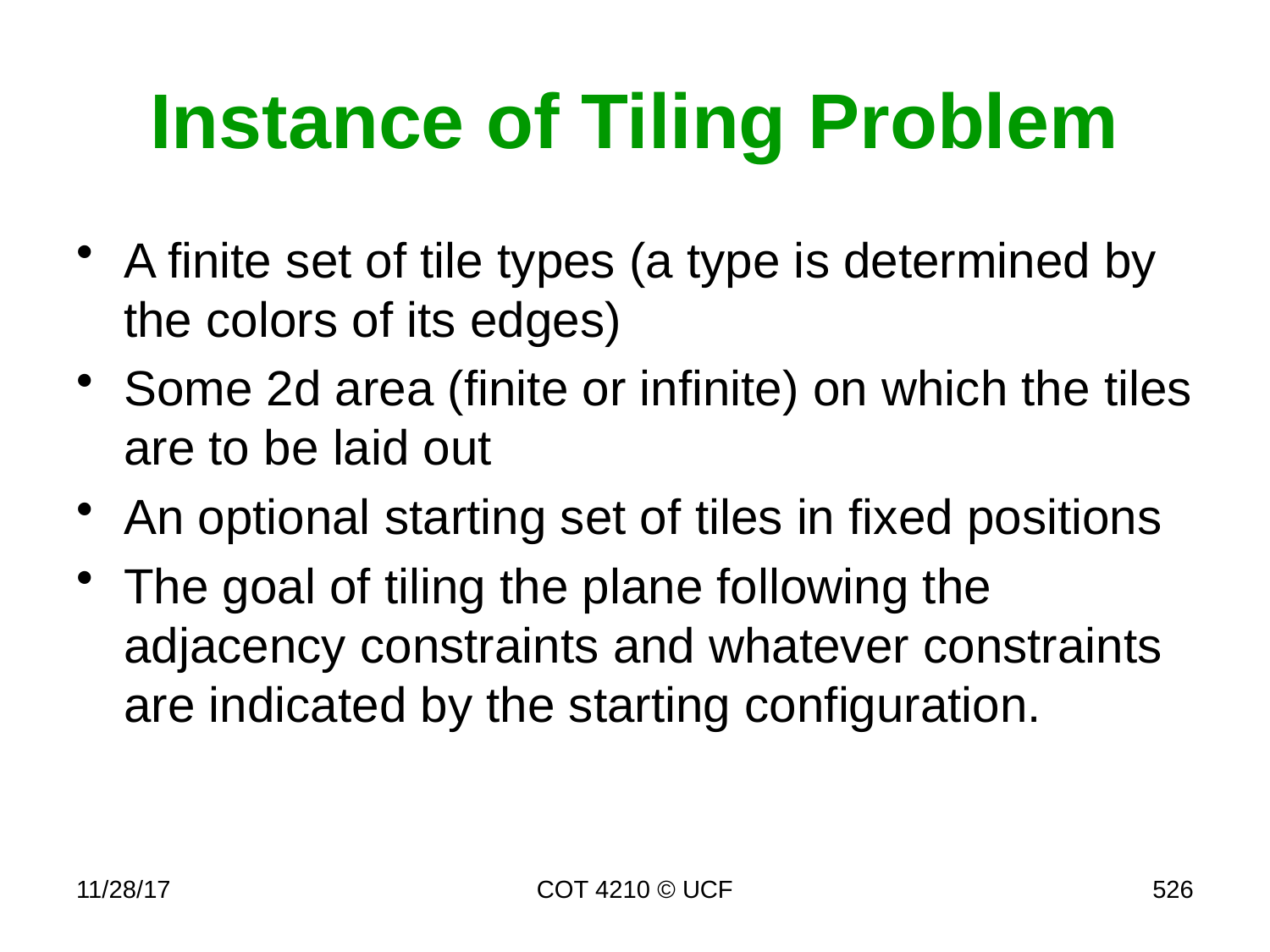

# Instance of Tiling Problem
A finite set of tile types (a type is determined by the colors of its edges)
Some 2d area (finite or infinite) on which the tiles are to be laid out
An optional starting set of tiles in fixed positions
The goal of tiling the plane following the adjacency constraints and whatever constraints are indicated by the starting configuration.
11/28/17
COT 4210 © UCF
526